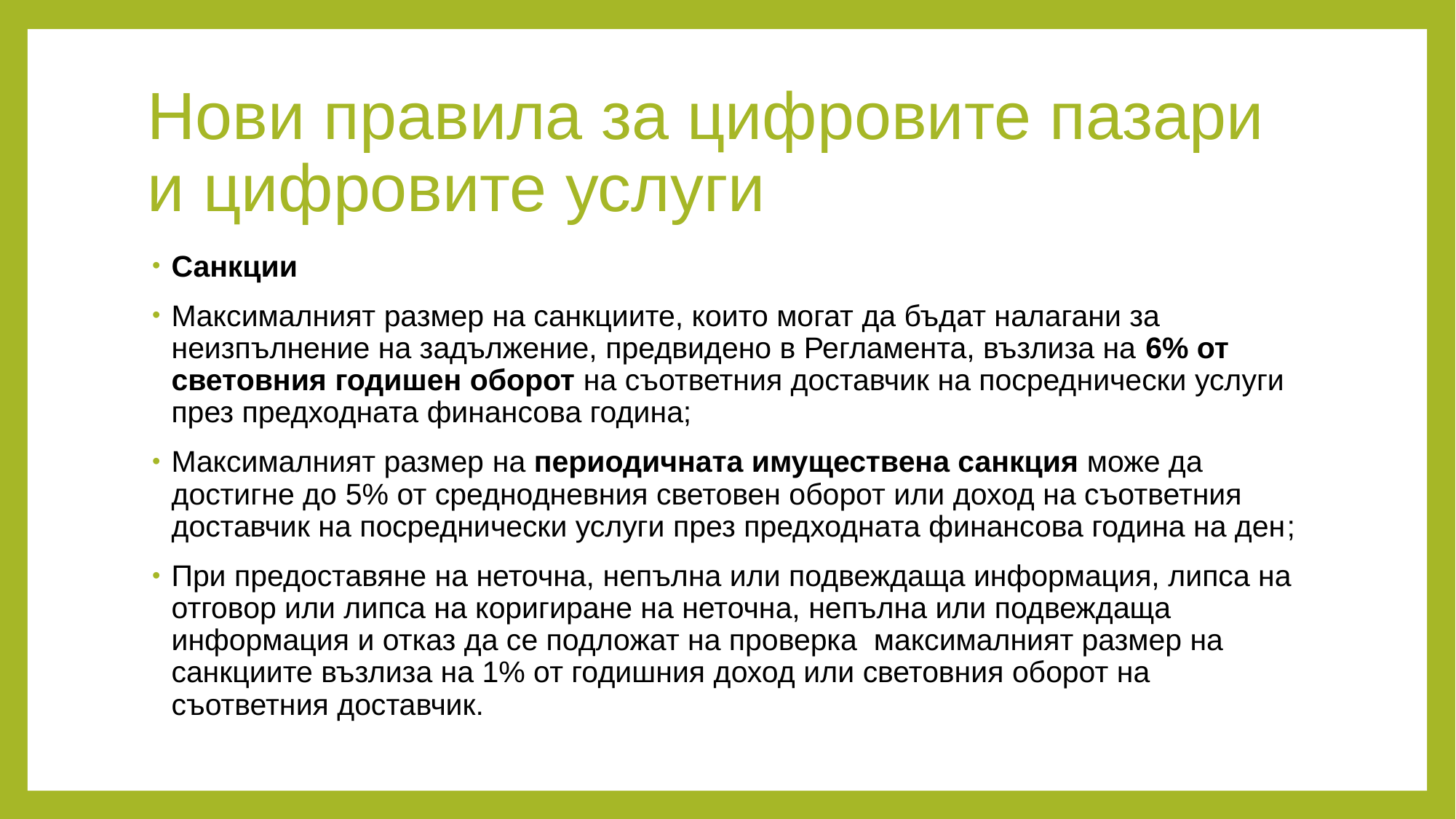

# Нови правила за цифровите пазари и цифровите услуги
Санкции
Максималният размер на санкциите, които могат да бъдат налагани за неизпълнение на задължение, предвидено в Регламента, възлиза на 6% от световния годишен оборот на съответния доставчик на посреднически услуги през предходната финансова година;
Максималният размер на периодичната имуществена санкция може да достигне до 5% от среднодневния световен оборот или доход на съответния доставчик на посреднически услуги през предходната финансова година на ден;
При предоставяне на неточна, непълна или подвеждаща информация, липса на отговор или липса на коригиране на неточна, непълна или подвеждаща информация и отказ да се подложат на проверка  максималният размер на санкциите възлиза на 1% от годишния доход или световния оборот на съответния доставчик.